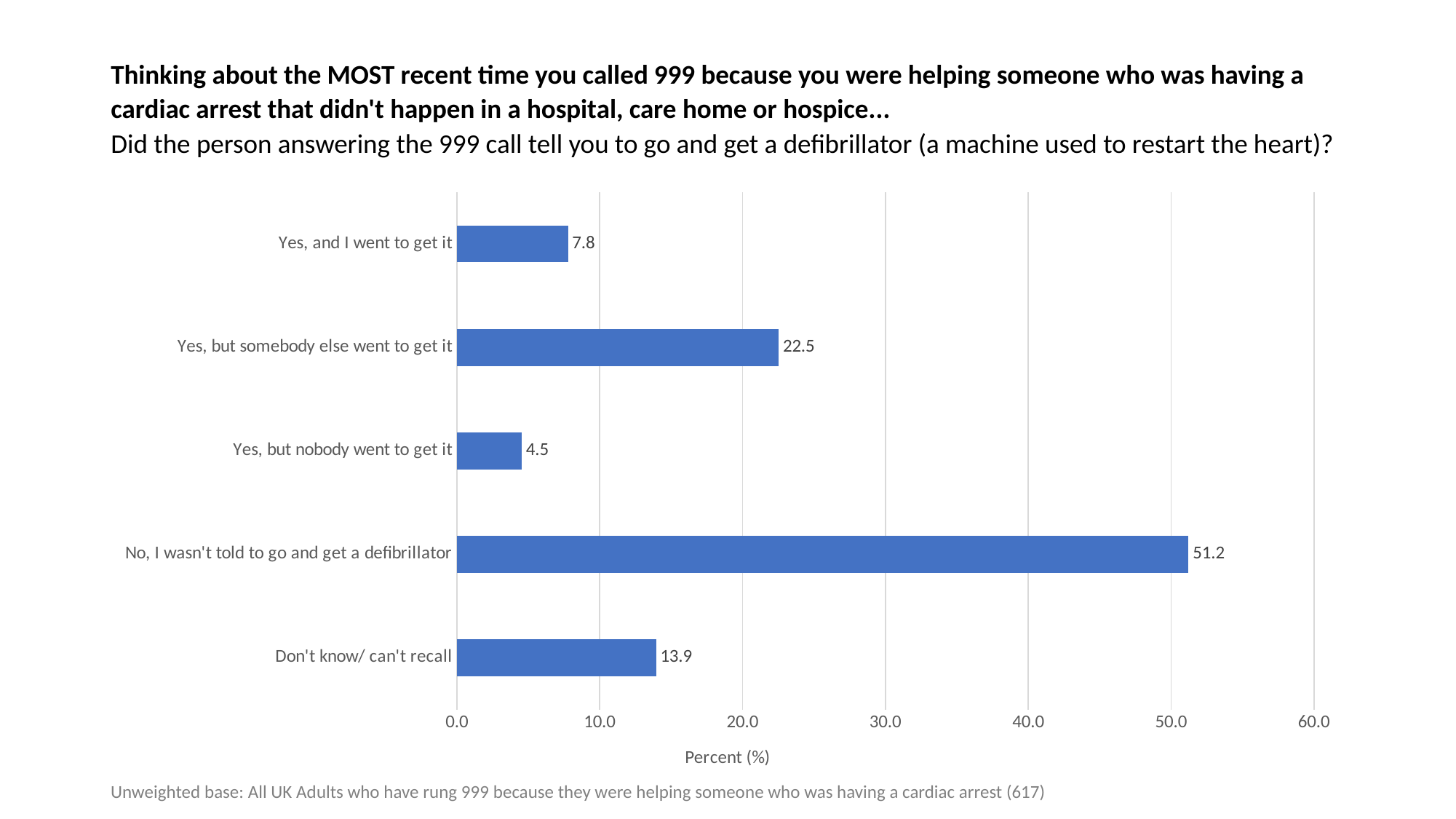

# Thinking about the MOST recent time you called 999 because you were helping someone who was having a cardiac arrest that didn't happen in a hospital, care home or hospice... Did the person answering the 999 call tell you to go and get a defibrillator (a machine used to restart the heart)?

### Chart

| Category |  |
|---|---|
| Don't know/ can't recall | 13.938411669367909 |
| No, I wasn't told to go and get a defibrillator | 51.21555915721232 |
| Yes, but nobody went to get it | 4.538087520259319 |
| Yes, but somebody else went to get it | 22.52836304700162 |
| Yes, and I went to get it | 7.779578606158834 |
Unweighted base: All UK Adults who have rung 999 because they were helping someone who was having a cardiac arrest (617)